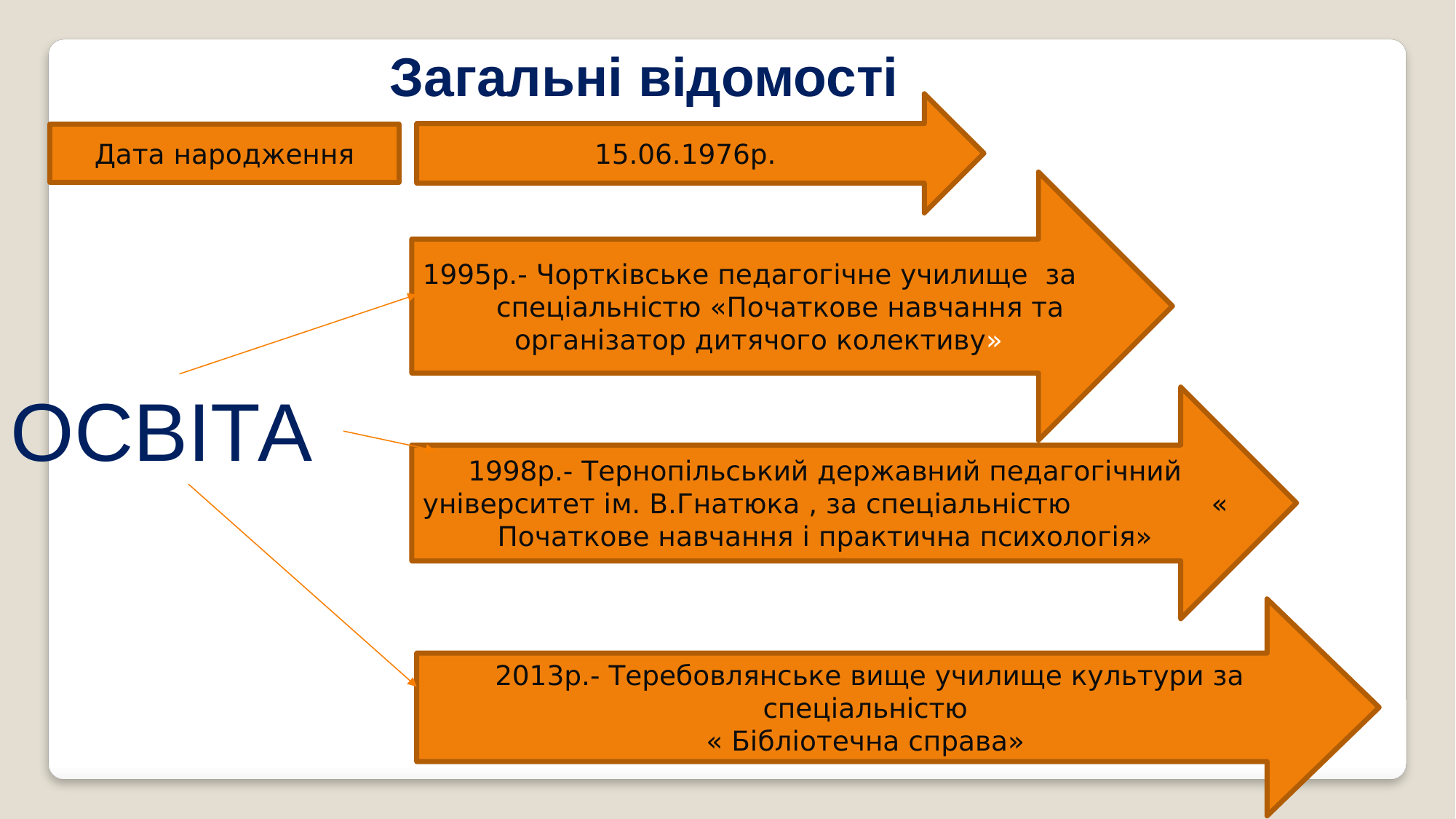

Загальні відомості
15.06.1976р.
Дата народження
1995р.- Чортківське педагогічне училище  за        спеціальністю «Початкове навчання та організатор дитячого колективу»
ОСВІТА
1998р.- Тернопільський державний педагогічний університет ім. В.Гнатюка , за спеціальністю                « Початкове навчання і практична психологія»
2013р.- Теребовлянське вище училище культури за спеціальністю
« Бібліотечна справа»